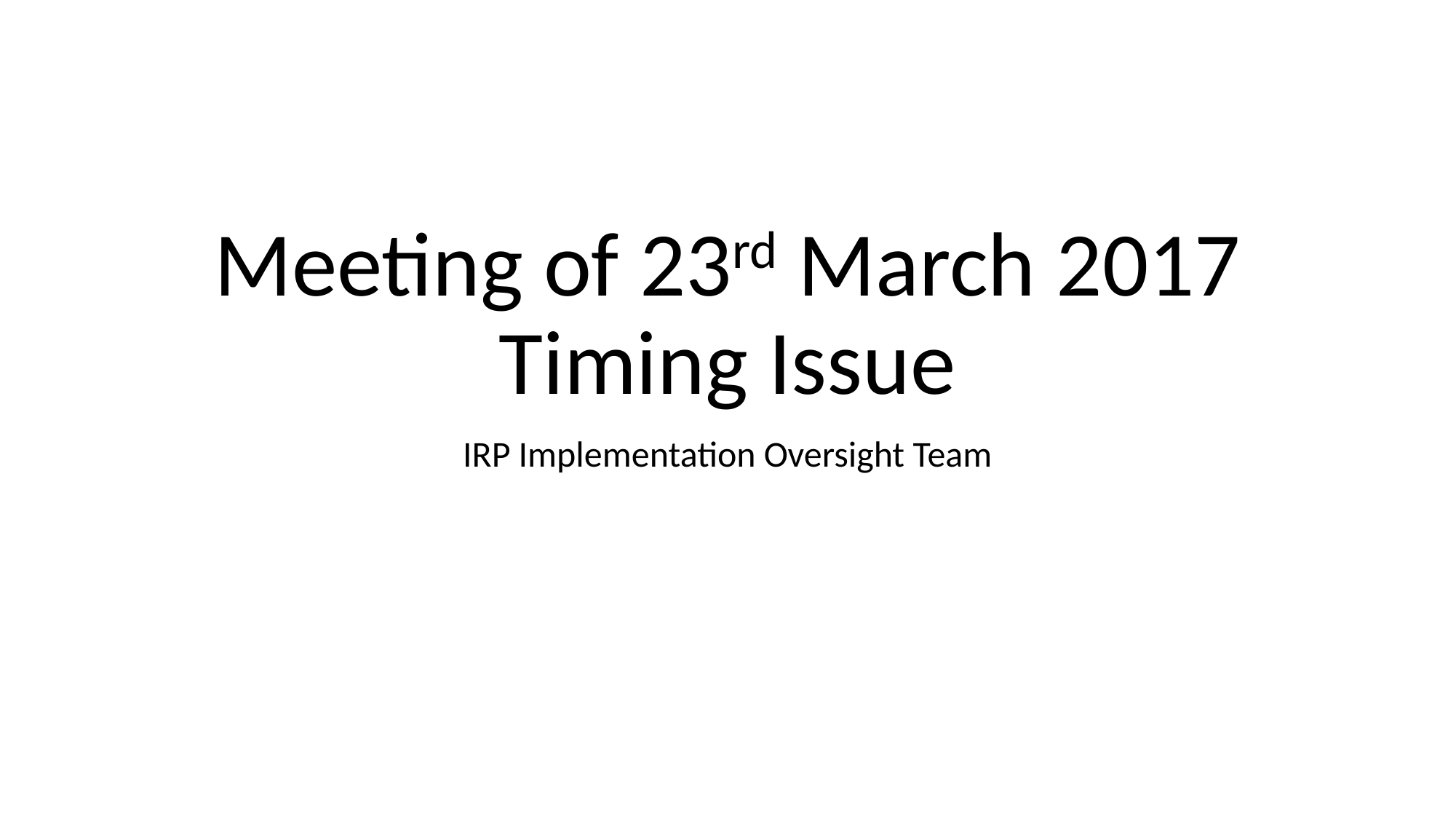

# Meeting of 23rd March 2017 Timing Issue
IRP Implementation Oversight Team